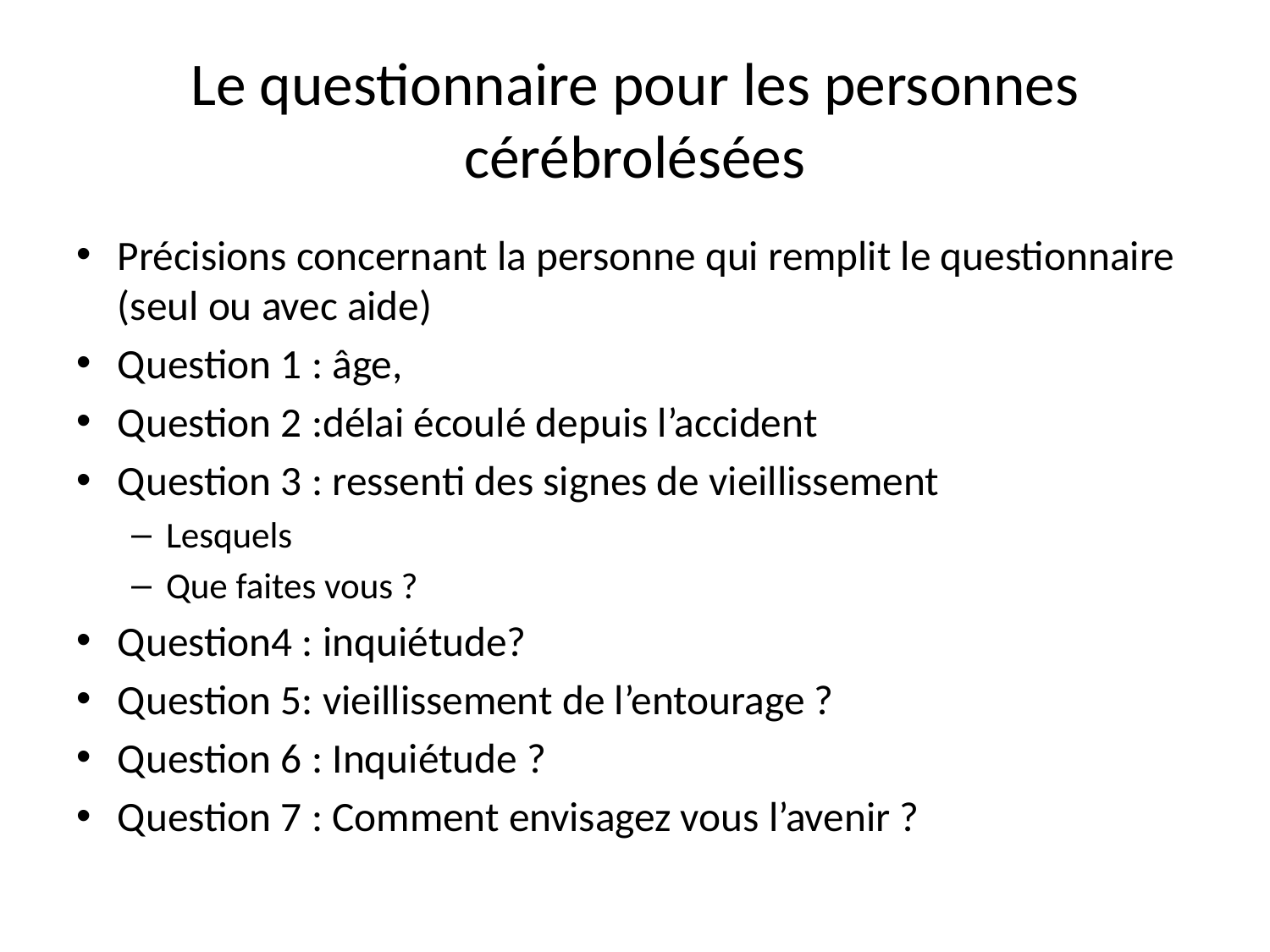

# Le questionnaire pour les personnes cérébrolésées
Précisions concernant la personne qui remplit le questionnaire (seul ou avec aide)
Question 1 : âge,
Question 2 :délai écoulé depuis l’accident
Question 3 : ressenti des signes de vieillissement
Lesquels
Que faites vous ?
Question4 : inquiétude?
Question 5: vieillissement de l’entourage ?
Question 6 : Inquiétude ?
Question 7 : Comment envisagez vous l’avenir ?